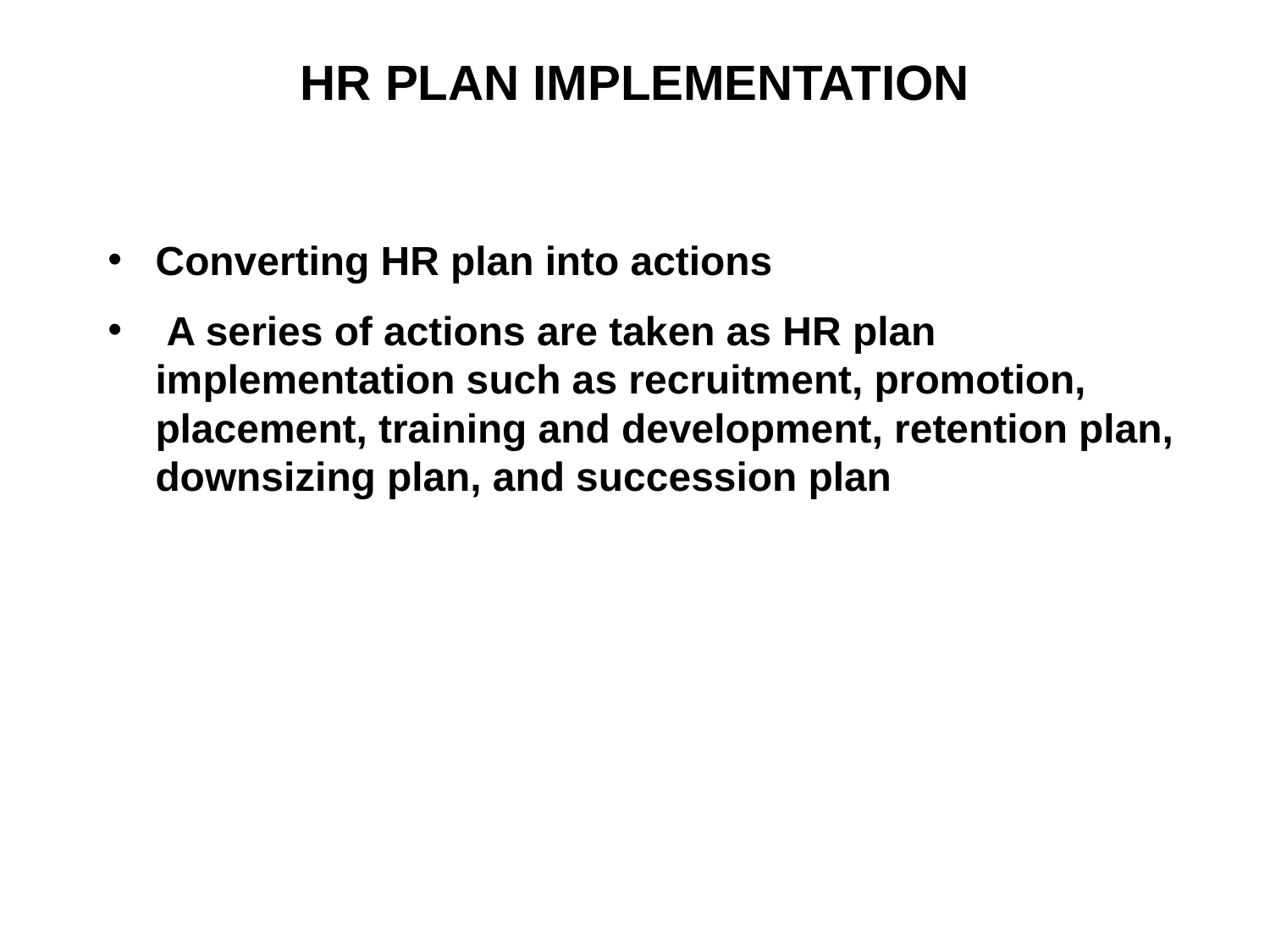

# HR PLAN IMPLEMENTATION
Converting HR plan into actions
 A series of actions are taken as HR plan implementation such as recruitment, promotion, placement, training and development, retention plan, downsizing plan, and succession plan